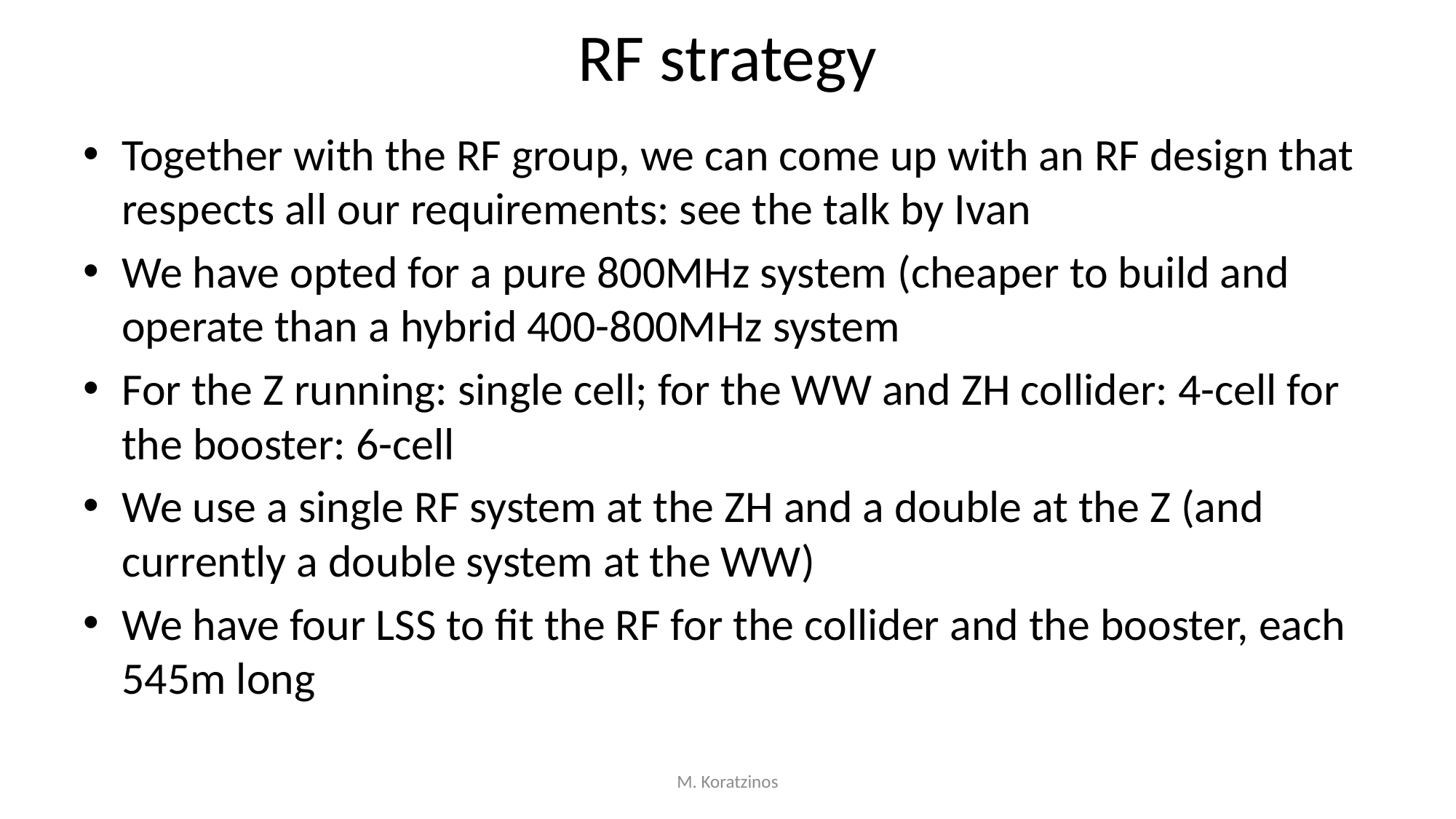

# RF strategy
Together with the RF group, we can come up with an RF design that respects all our requirements: see the talk by Ivan
We have opted for a pure 800MHz system (cheaper to build and operate than a hybrid 400-800MHz system
For the Z running: single cell; for the WW and ZH collider: 4-cell for the booster: 6-cell
We use a single RF system at the ZH and a double at the Z (and currently a double system at the WW)
We have four LSS to fit the RF for the collider and the booster, each 545m long
M. Koratzinos